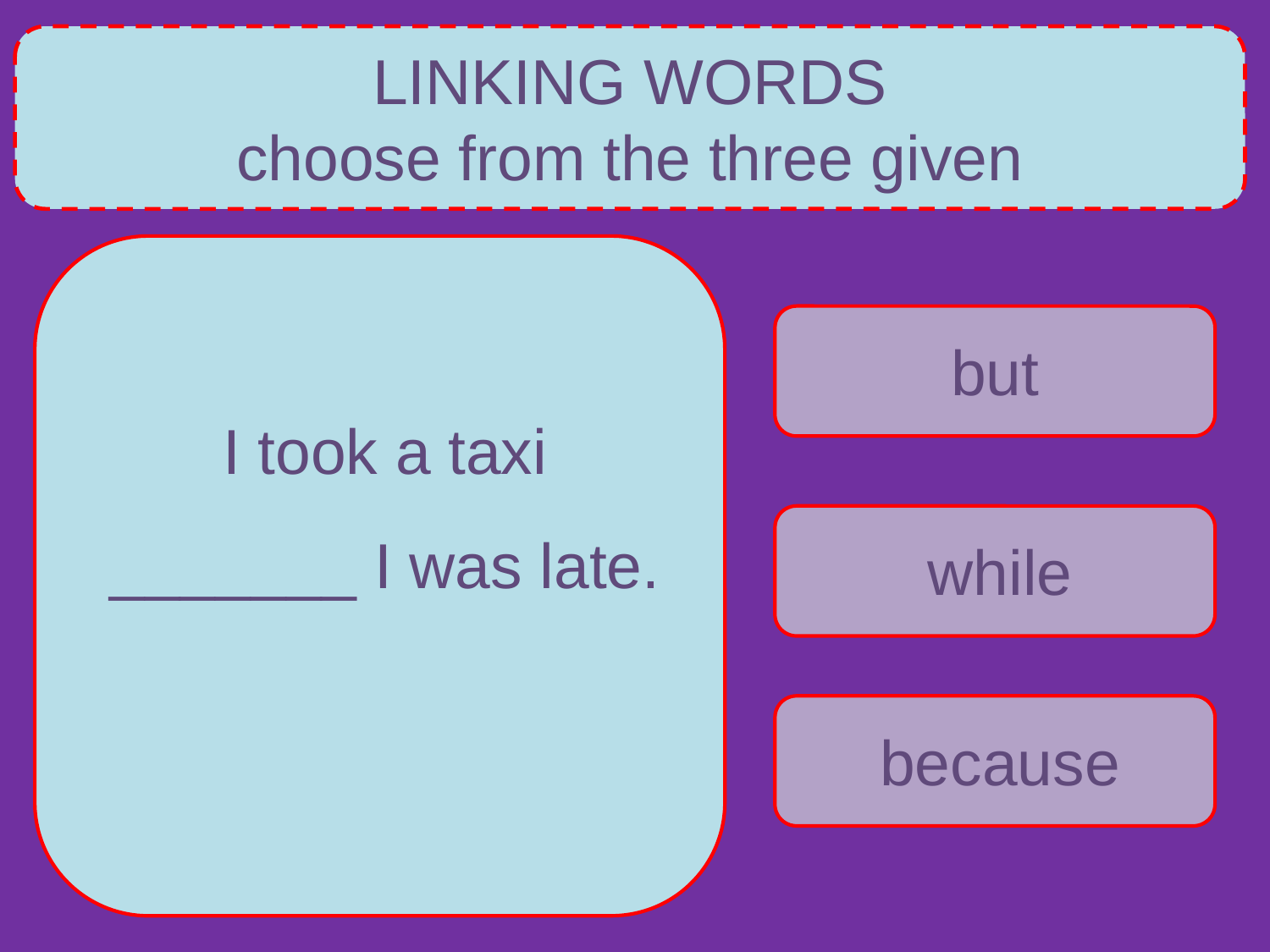

LINKING WORDS
choose from the three given

but
I took a taxi _______ I was late.

while

because